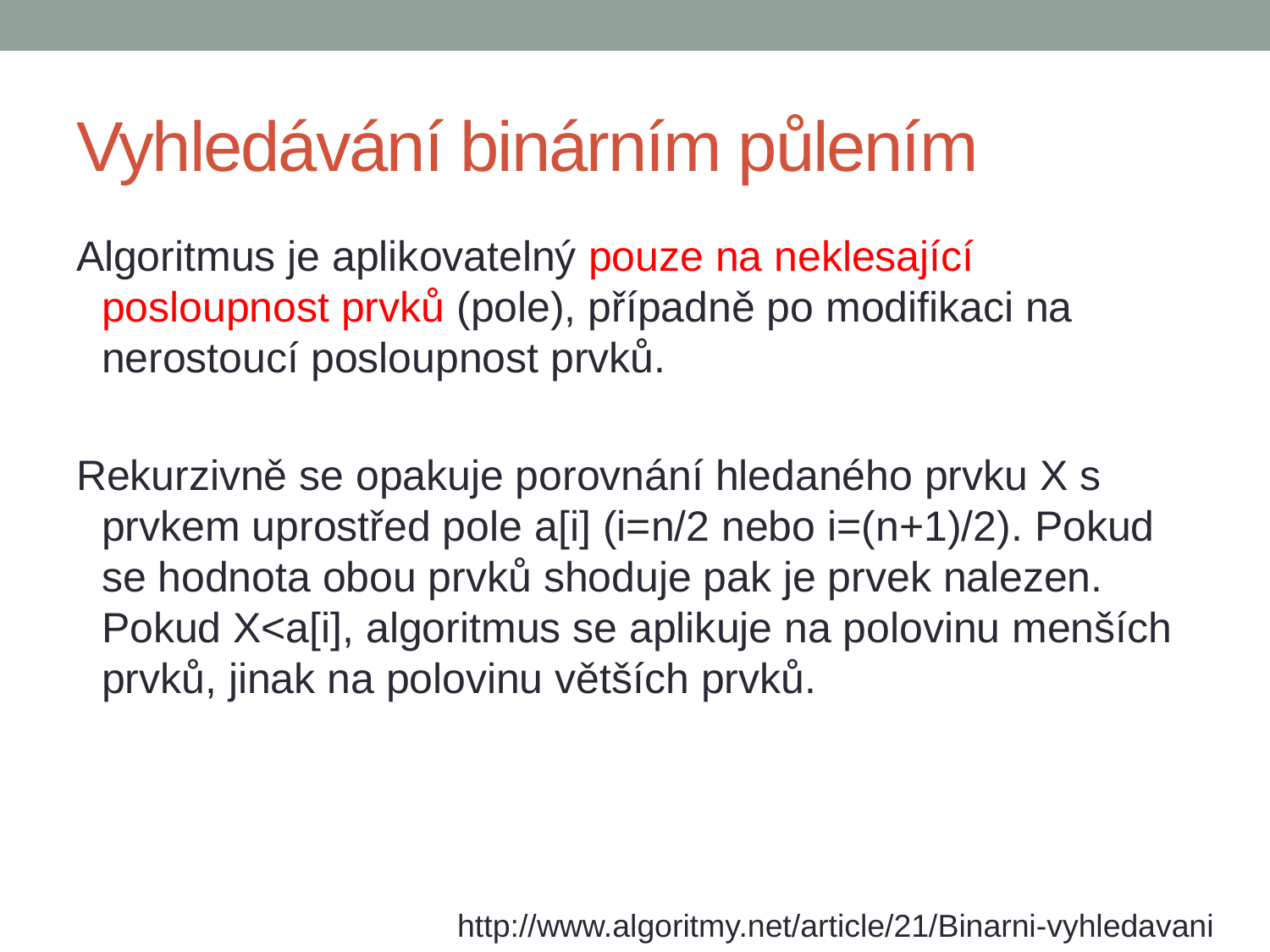

# Vyhledávání binárním půlením
Algoritmus je aplikovatelný pouze na neklesající posloupnost prvků (pole), případně po modifikaci na nerostoucí posloupnost prvků.

Rekurzivně se opakuje porovnání hledaného prvku X s prvkem uprostřed pole a[i] (i=n/2 nebo i=(n+1)/2). Pokud se hodnota obou prvků shoduje pak je prvek nalezen. Pokud X<a[i], algoritmus se aplikuje na polovinu menších prvků, jinak na polovinu větších prvků.
http://www.algoritmy.net/article/21/Binarni-vyhledavani